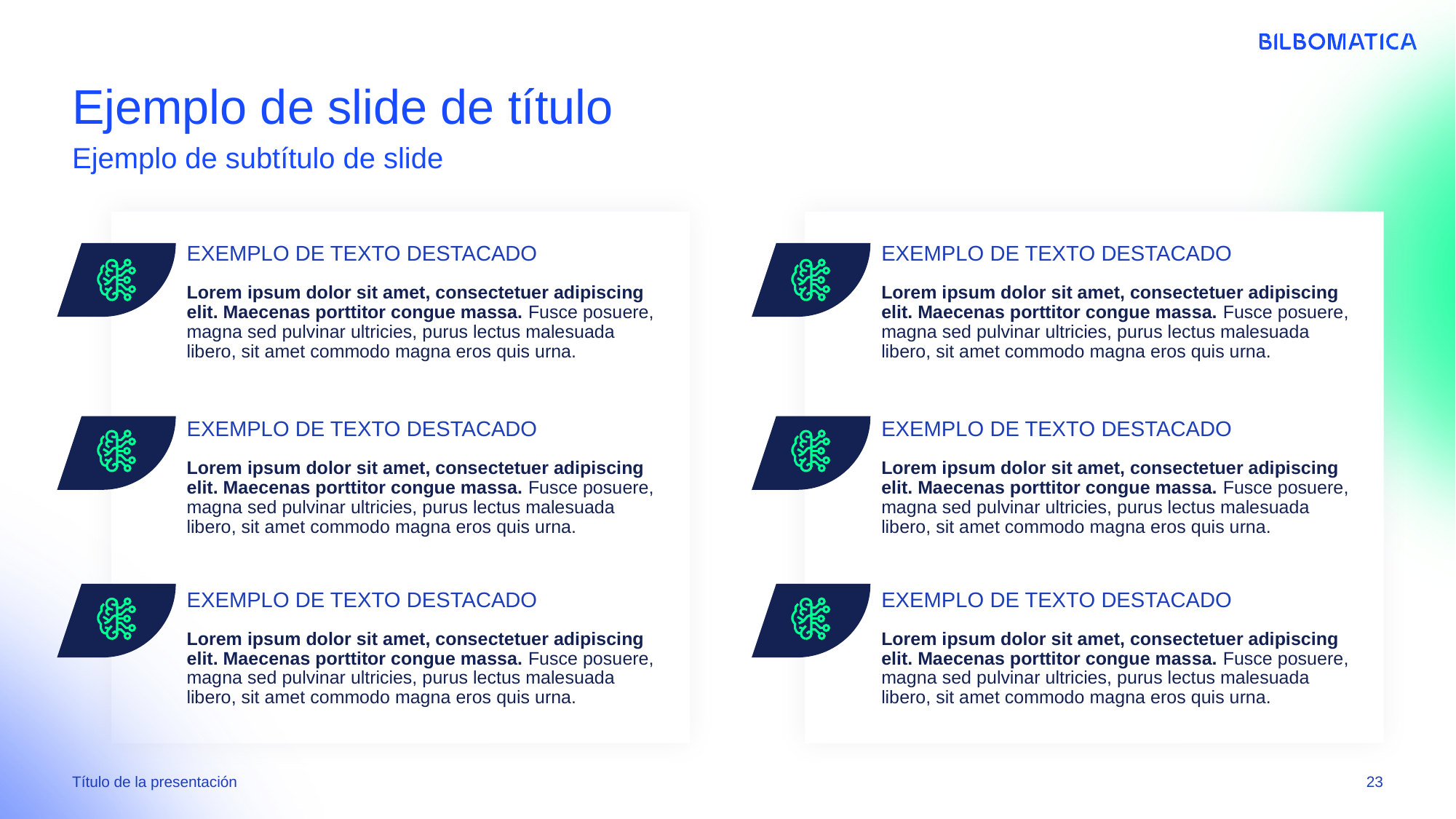

# Ejemplo de slide de título
Ejemplo de subtítulo de slide
Exemplo de texto destacado
Exemplo de texto destacado

Lorem ipsum dolor sit amet, consectetuer adipiscing elit. Maecenas porttitor congue massa. Fusce posuere, magna sed pulvinar ultricies, purus lectus malesuada libero, sit amet commodo magna eros quis urna.
Lorem ipsum dolor sit amet, consectetuer adipiscing elit. Maecenas porttitor congue massa. Fusce posuere, magna sed pulvinar ultricies, purus lectus malesuada libero, sit amet commodo magna eros quis urna.

Exemplo de texto destacado
Exemplo de texto destacado

Lorem ipsum dolor sit amet, consectetuer adipiscing elit. Maecenas porttitor congue massa. Fusce posuere, magna sed pulvinar ultricies, purus lectus malesuada libero, sit amet commodo magna eros quis urna.

Lorem ipsum dolor sit amet, consectetuer adipiscing elit. Maecenas porttitor congue massa. Fusce posuere, magna sed pulvinar ultricies, purus lectus malesuada libero, sit amet commodo magna eros quis urna.

Exemplo de texto destacado
Exemplo de texto destacado

Lorem ipsum dolor sit amet, consectetuer adipiscing elit. Maecenas porttitor congue massa. Fusce posuere, magna sed pulvinar ultricies, purus lectus malesuada libero, sit amet commodo magna eros quis urna.

Lorem ipsum dolor sit amet, consectetuer adipiscing elit. Maecenas porttitor congue massa. Fusce posuere, magna sed pulvinar ultricies, purus lectus malesuada libero, sit amet commodo magna eros quis urna.

Título de la presentación
23